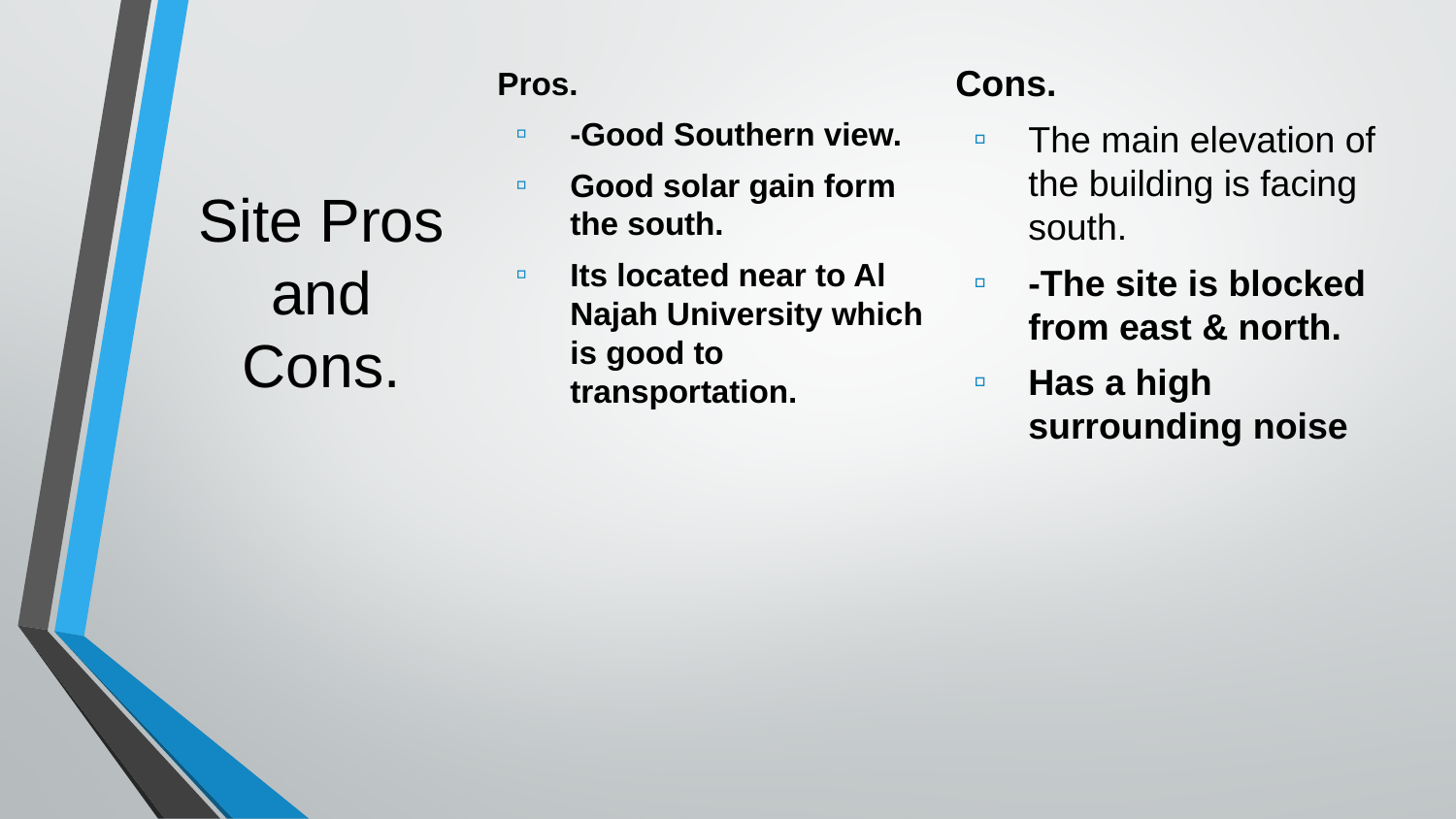

Cons.
The main elevation of the building is facing south.
-The site is blocked from east & north.
Has a high surrounding noise
Pros.
-Good Southern view.
Good solar gain form the south.
Its located near to Al Najah University which is good to transportation.

# Site Pros and Cons.